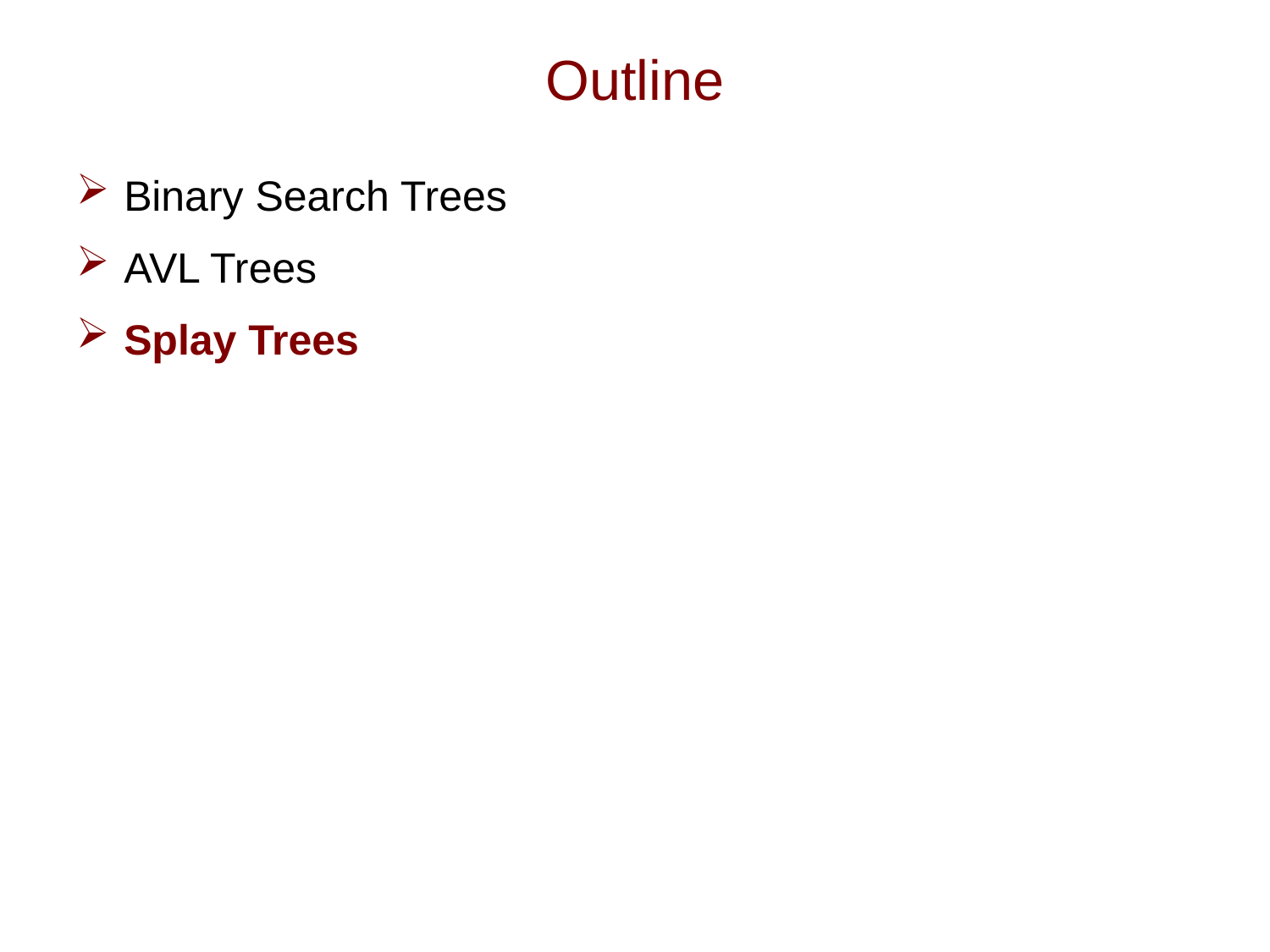

# Outline
Binary Search Trees
AVL Trees
Splay Trees